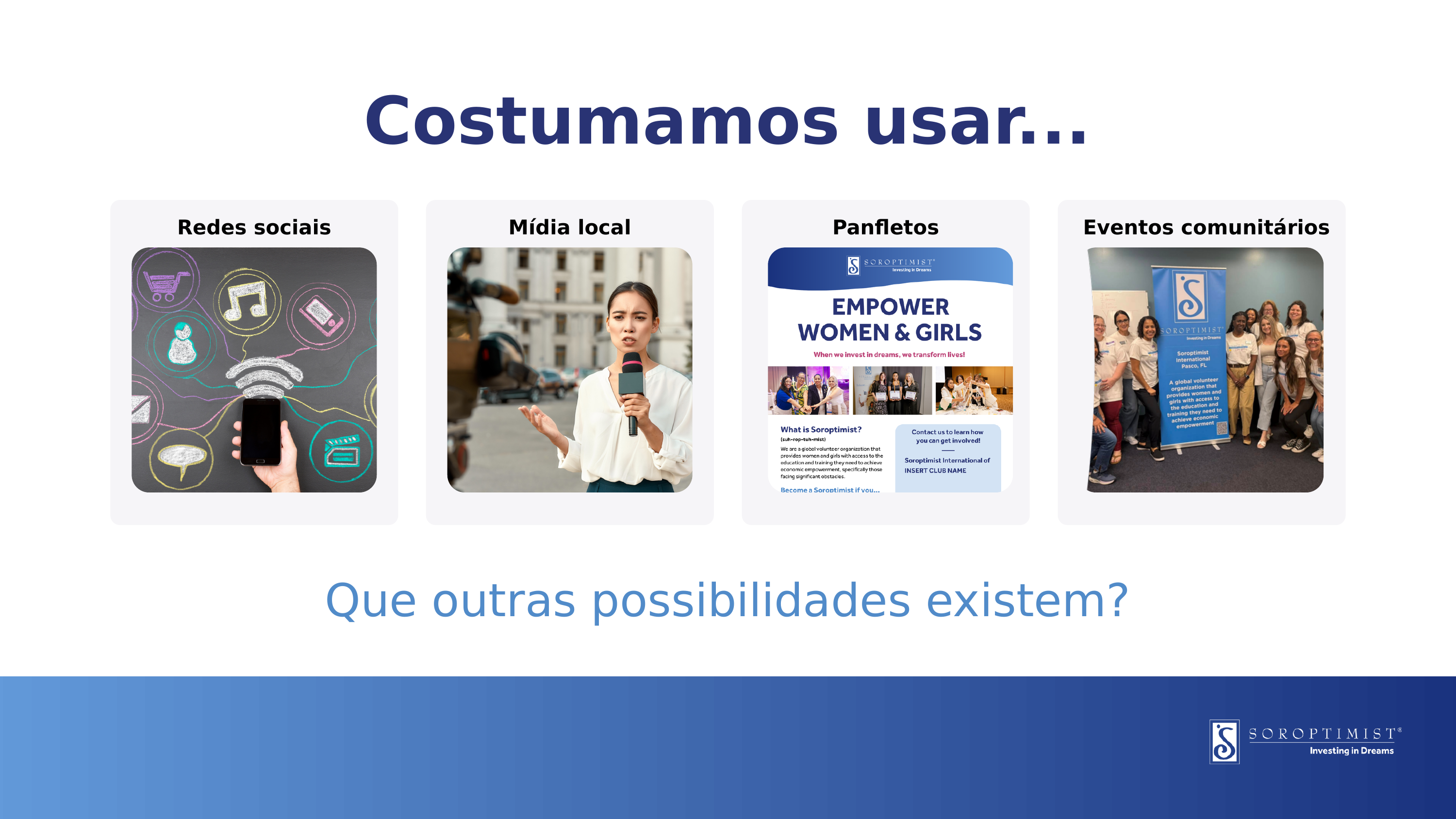

Costumamos usar...

Redes sociais
Mídia local
Panfletos
Eventos comunitários

Que outras possibilidades existem?